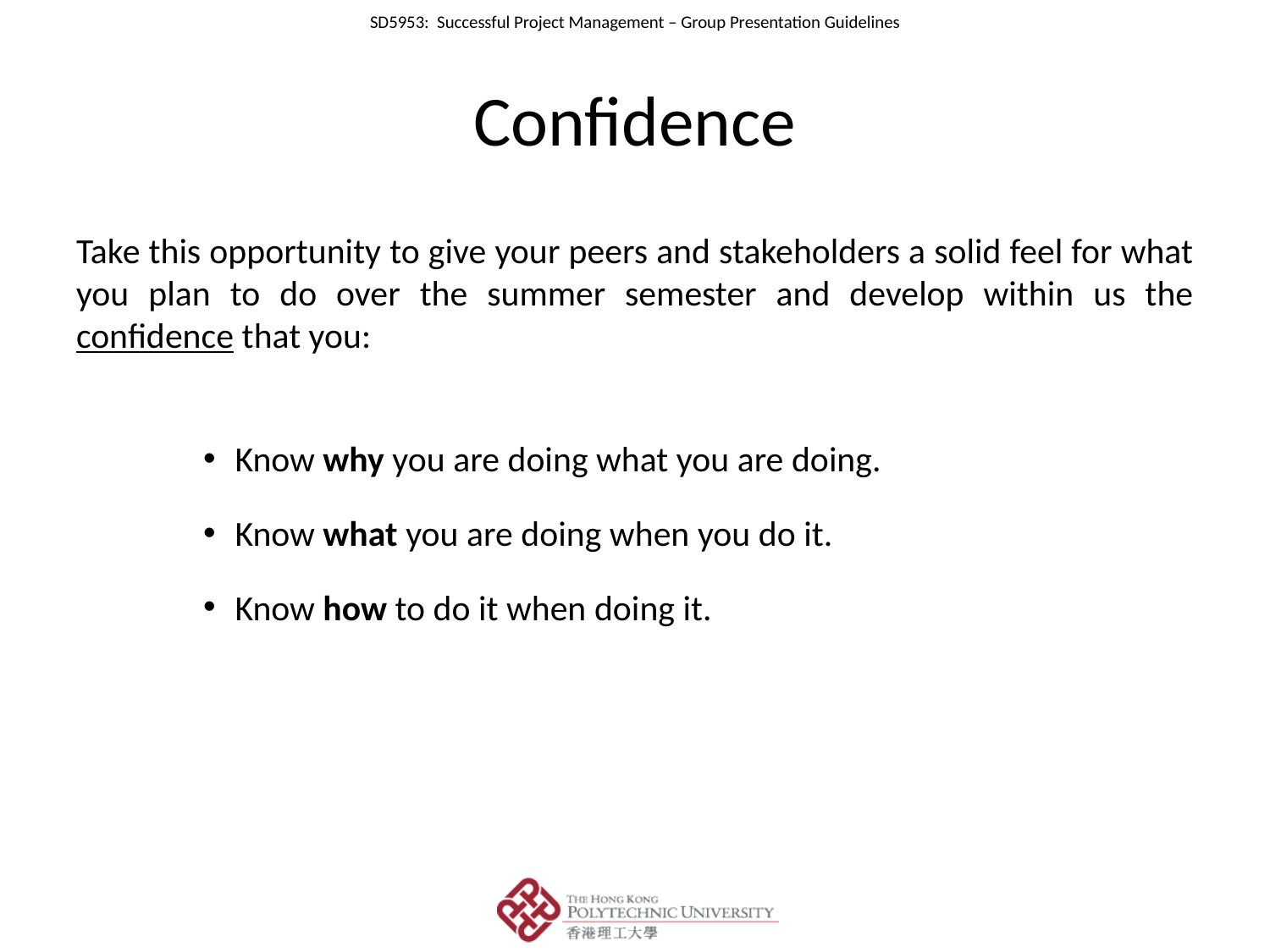

# Confidence
Take this opportunity to give your peers and stakeholders a solid feel for what you plan to do over the summer semester and develop within us the confidence that you:

Know why you are doing what you are doing.
Know what you are doing when you do it.
Know how to do it when doing it.